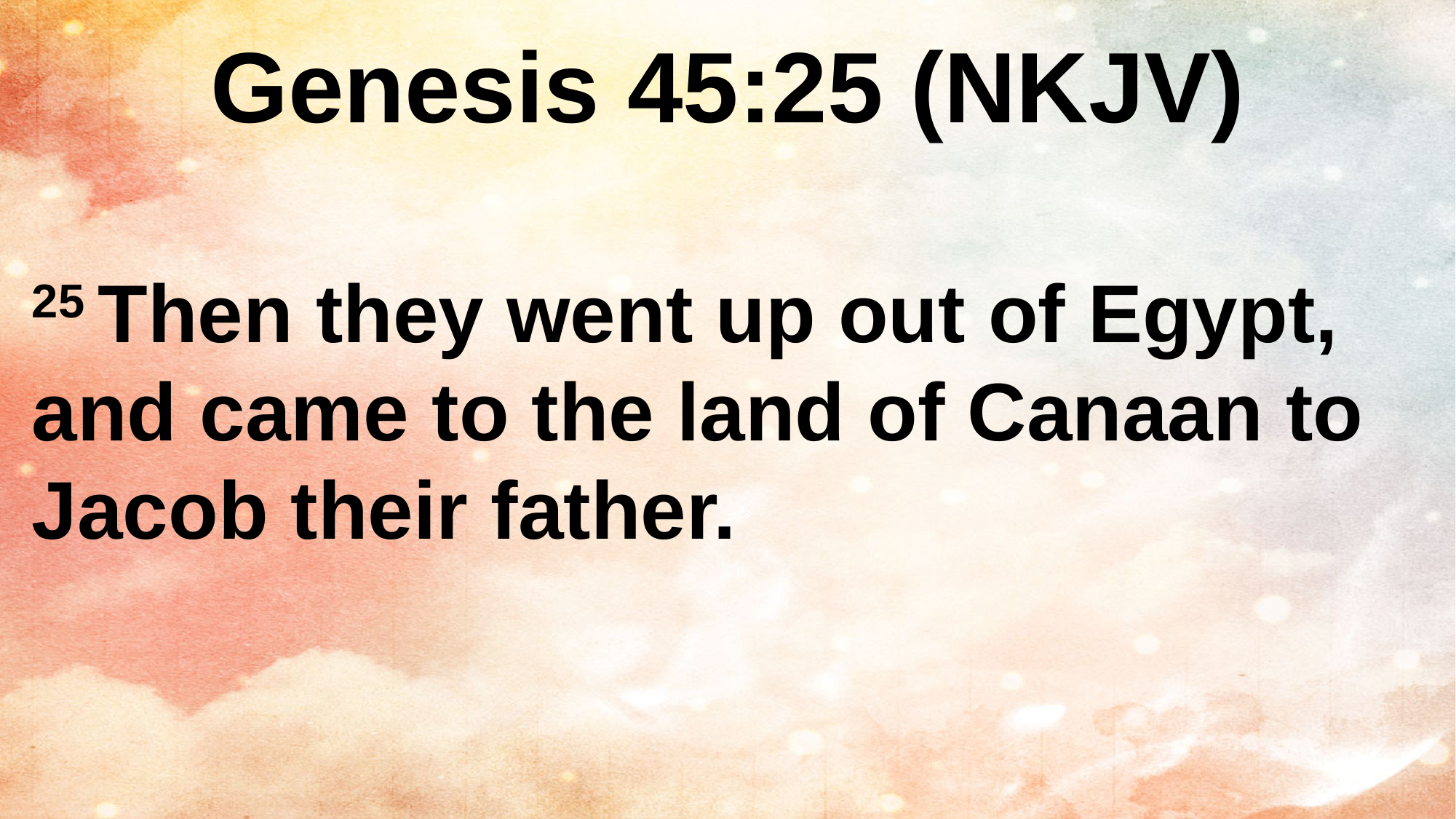

Genesis 45:25 (NKJV)
25 Then they went up out of Egypt, and came to the land of Canaan to Jacob their father.